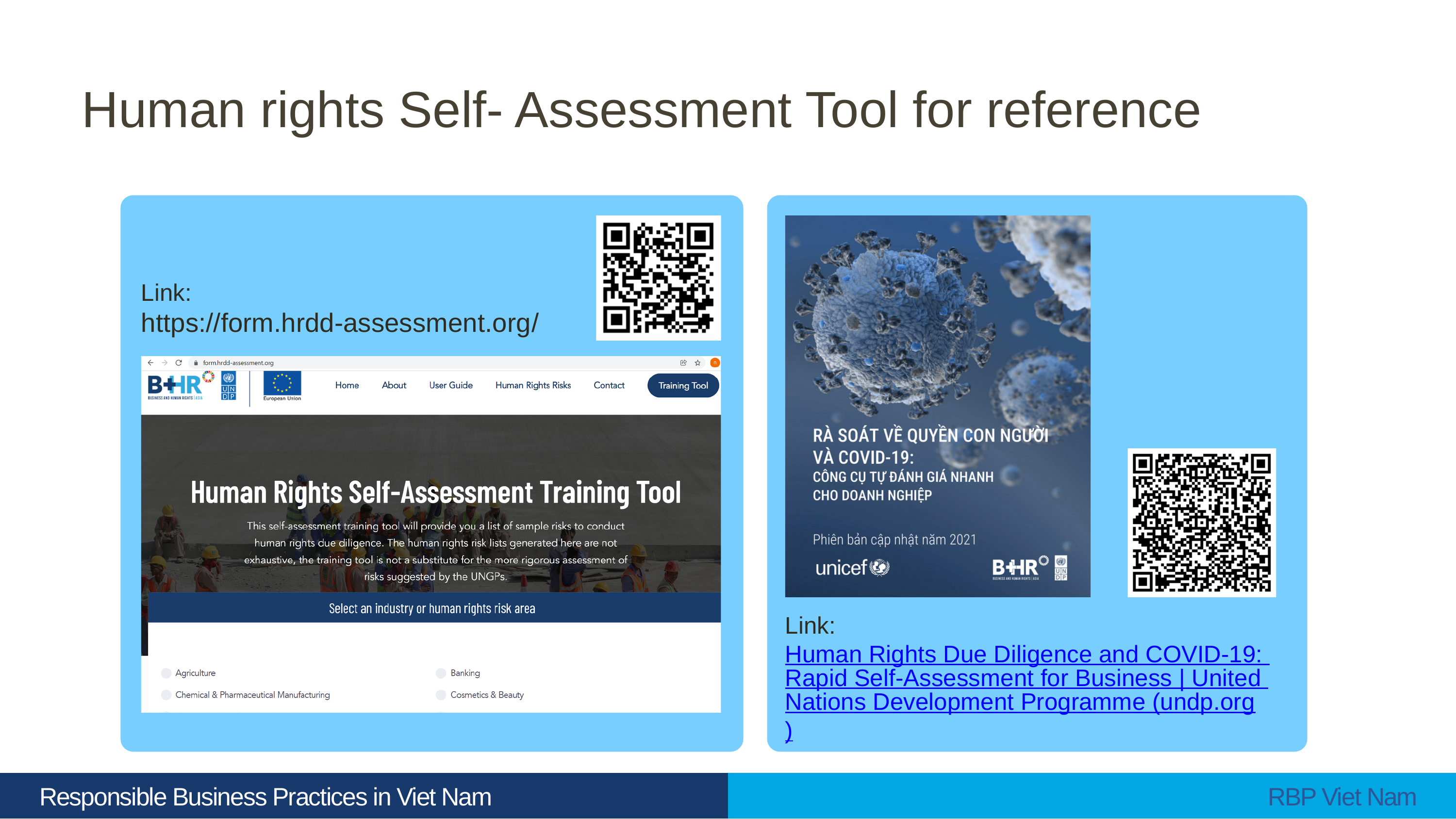

Human rights Self- Assessment Tool for reference

Link:
https://form.hrdd-assessment.org/

Link:
Human Rights Due Diligence and COVID-19: Rapid Self-Assessment for Business | United Nations Development Programme (undp.org)

      Responsible Business Practices in Viet Nam

 RBP Viet Nam